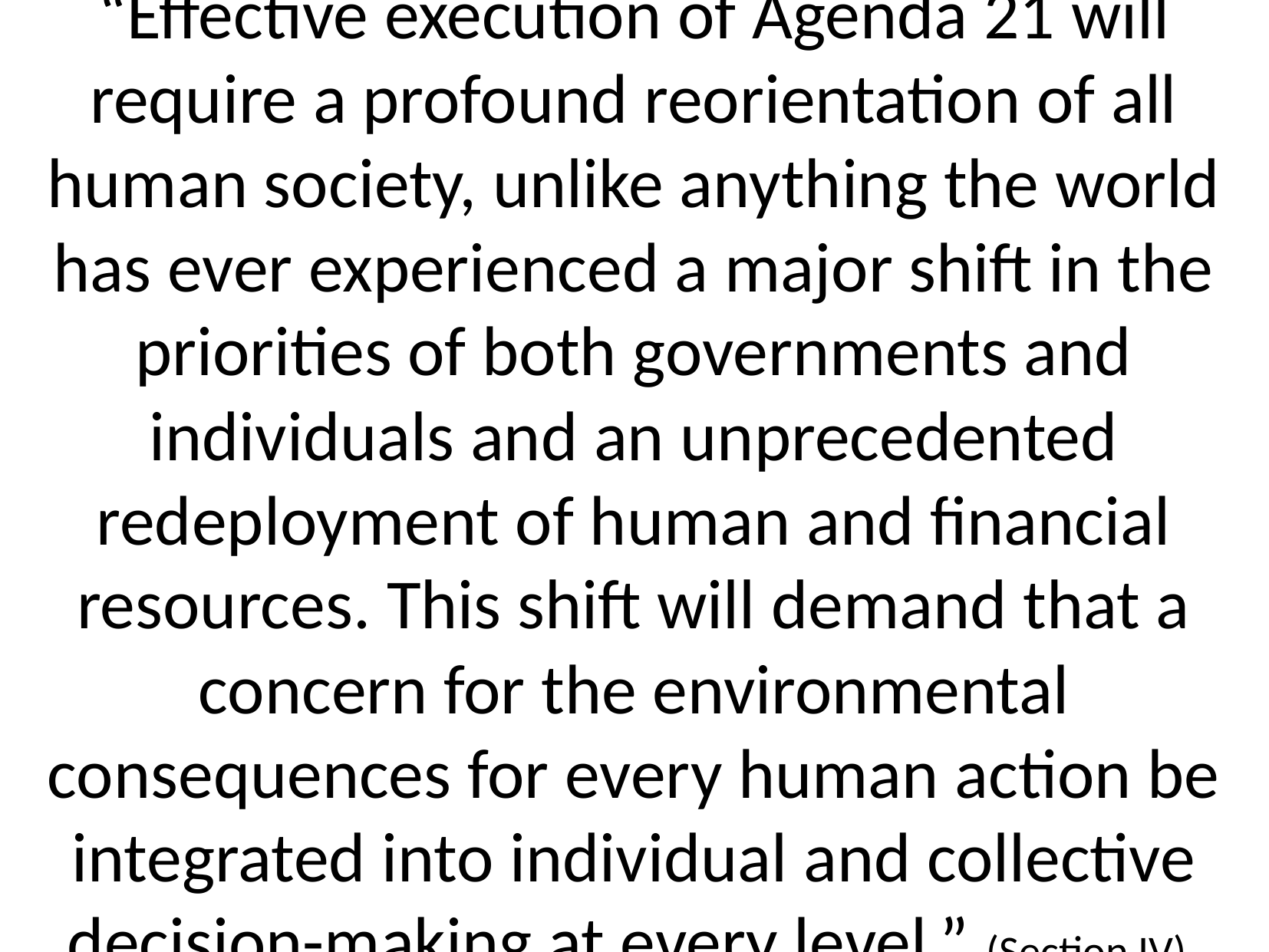

“Effective execution of Agenda 21 will require a profound reorientation of all human society, unlike anything the world has ever experienced a major shift in the priorities of both governments and individuals and an unprecedented redeployment of human and financial resources. This shift will demand that a concern for the environmental consequences for every human action be integrated into individual and collective decision-making at every level.” (Section IV)